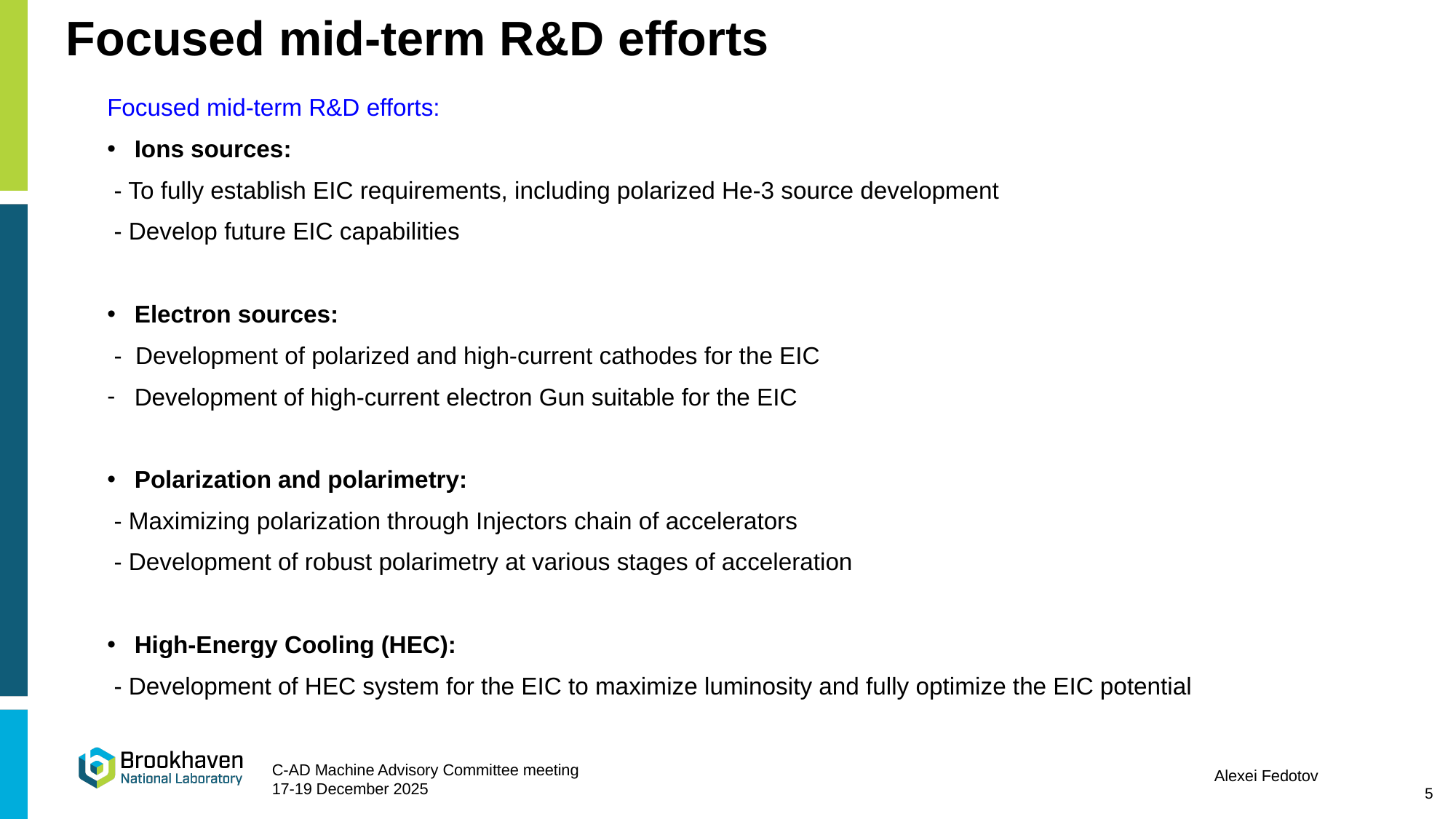

# Focused mid-term R&D efforts
Focused mid-term R&D efforts:
Ions sources:
 - To fully establish EIC requirements, including polarized He-3 source development
 - Develop future EIC capabilities

Electron sources:
 -  Development of polarized and high-current cathodes for the EIC
Development of high-current electron Gun suitable for the EIC

Polarization and polarimetry:
 - Maximizing polarization through Injectors chain of accelerators
 - Development of robust polarimetry at various stages of acceleration

High-Energy Cooling (HEC):
 - Development of HEC system for the EIC to maximize luminosity and fully optimize the EIC potential

5